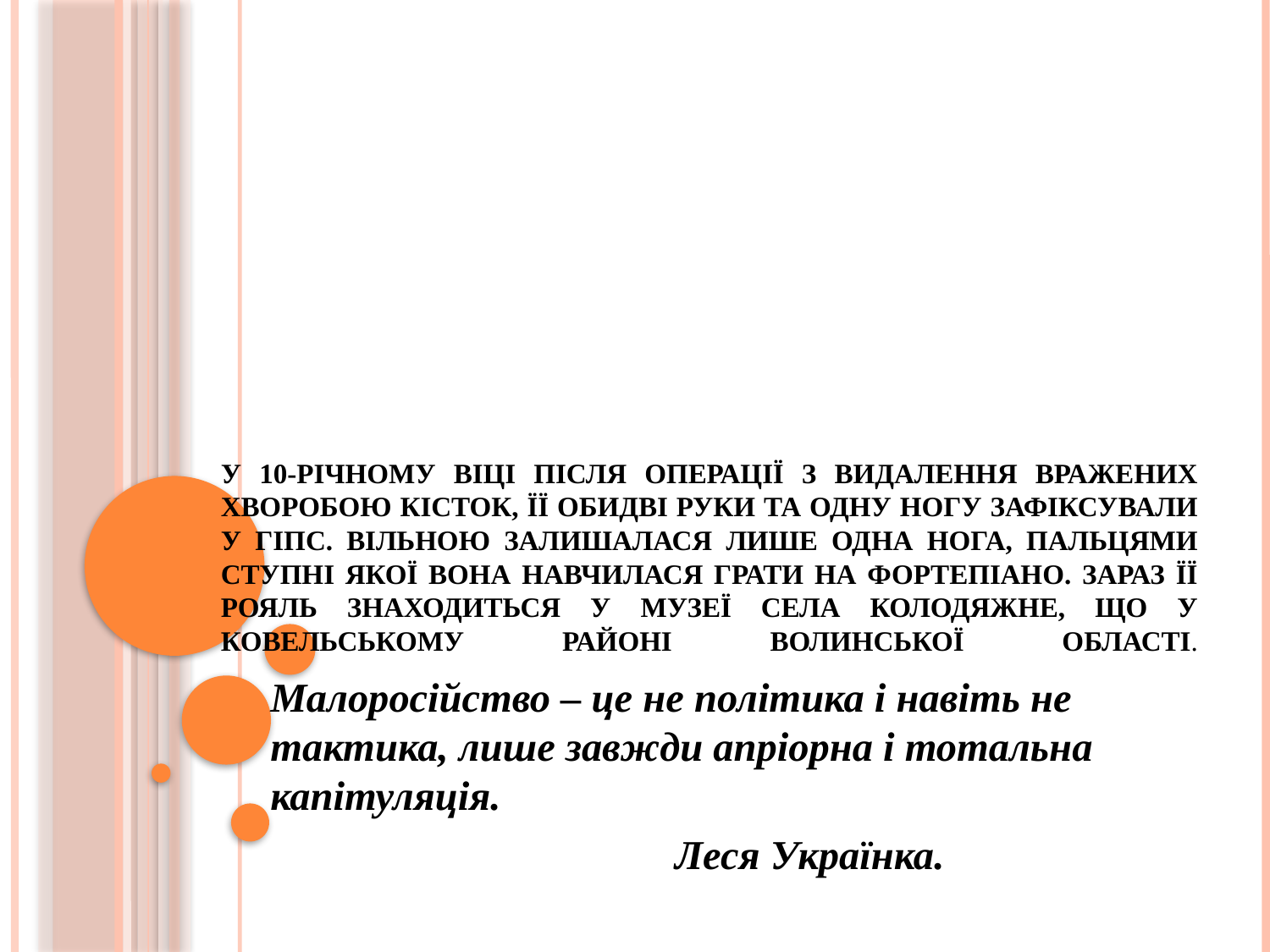

# У 10-річному віці після операції з видалення вражених хворобою кісток, її обидві руки та одну ногу зафіксували у гіпс. Вільною залишалася лише одна нога, пальцями ступні якої вона навчилася грати на фортепіано. Зараз її рояль знаходиться у музеї села Колодяжне, що у Ковельському районі Волинської області.
Малоросійство – це не політика і навіть не тактика, лише завжди апріорна і тотальна капітуляція.
                                       Леся Українка.